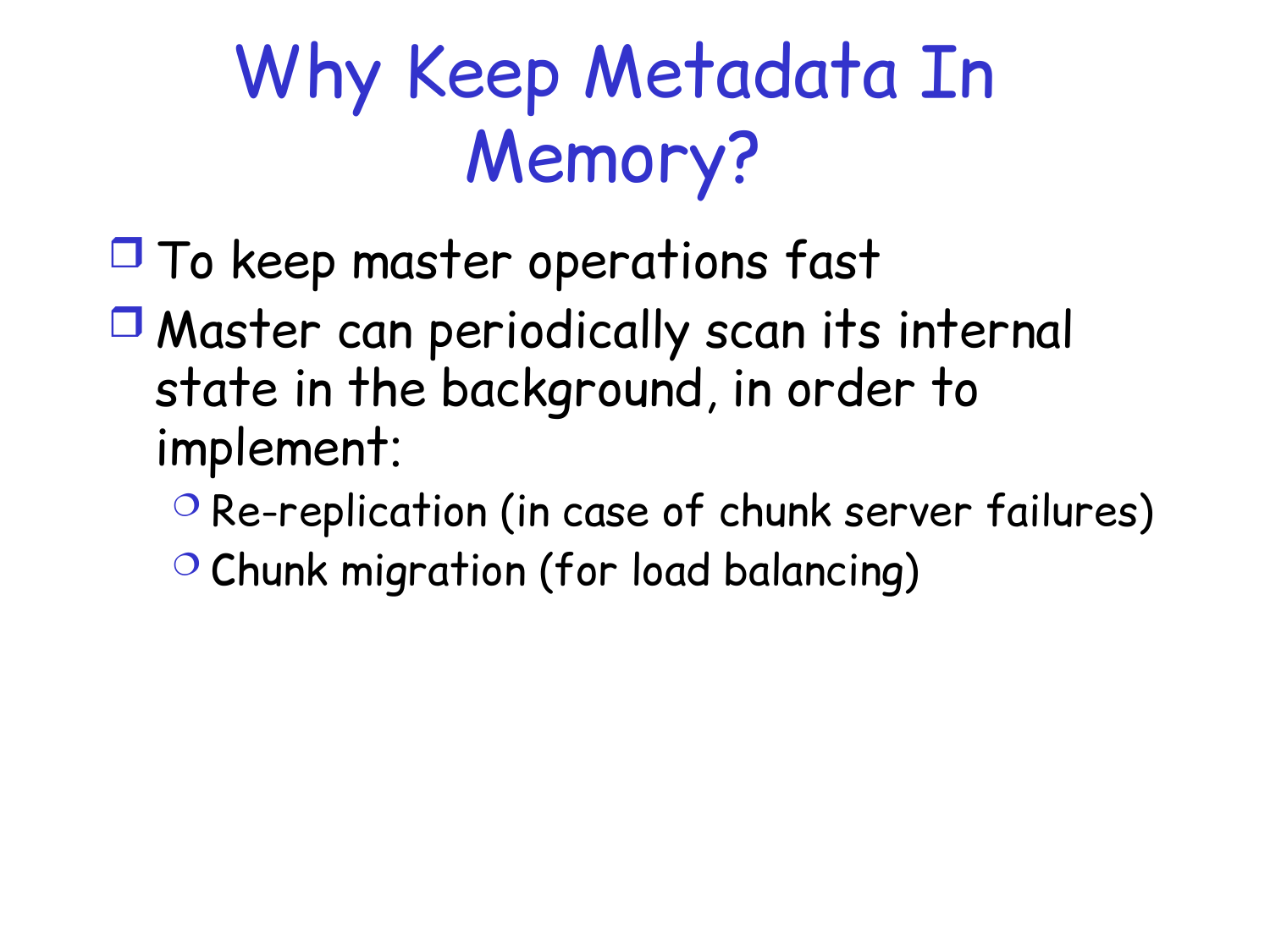

# Why Keep Metadata In Memory?
To keep master operations fast
Master can periodically scan its internal state in the background, in order to implement:
Re-replication (in case of chunk server failures)
Chunk migration (for load balancing)